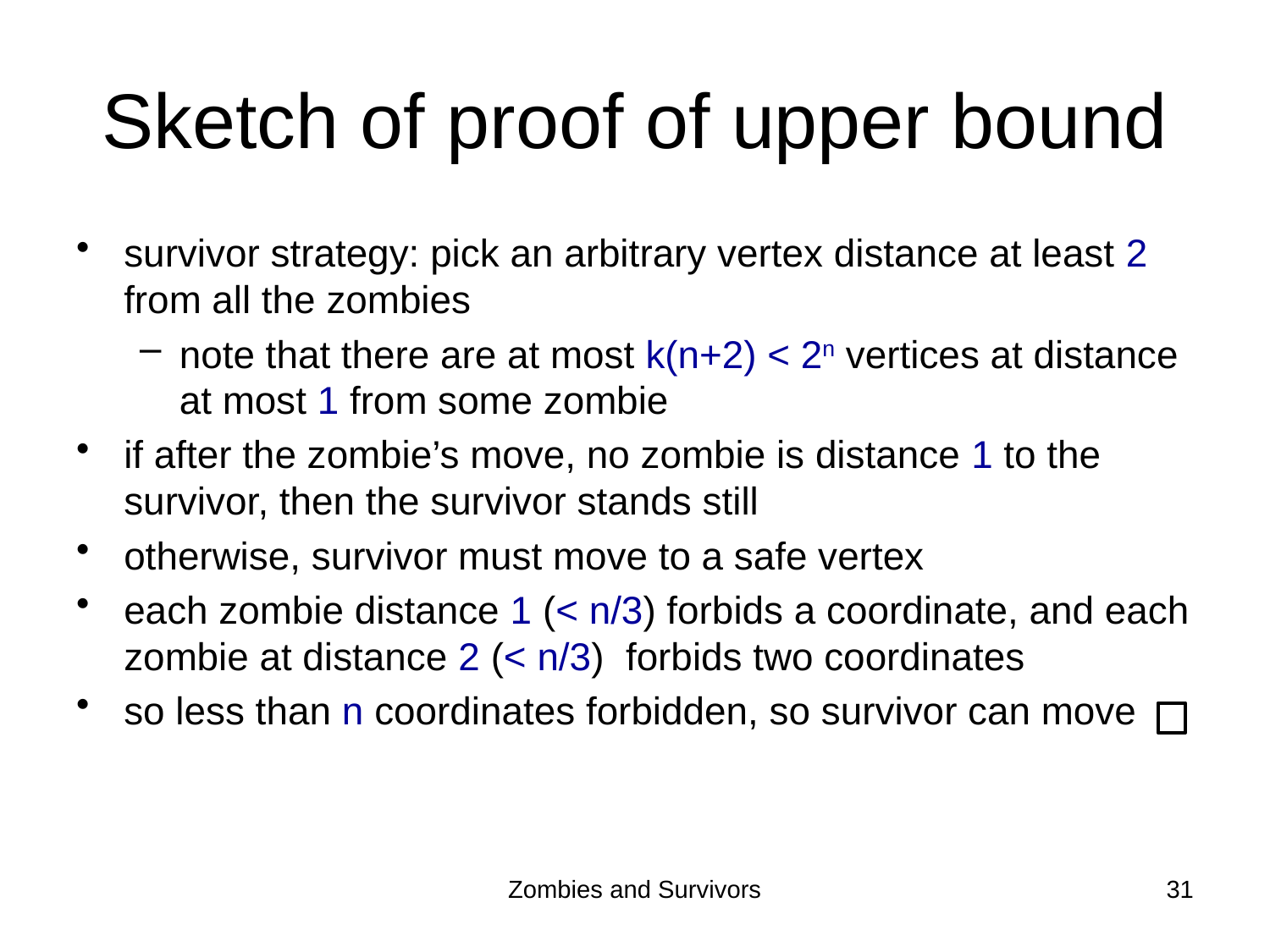

# Sketch of proof of upper bound
survivor strategy: pick an arbitrary vertex distance at least 2 from all the zombies
note that there are at most k(n+2) < 2n vertices at distance at most 1 from some zombie
if after the zombie’s move, no zombie is distance 1 to the survivor, then the survivor stands still
otherwise, survivor must move to a safe vertex
each zombie distance 1 (< n/3) forbids a coordinate, and each zombie at distance 2 (< n/3)  forbids two coordinates
so less than n coordinates forbidden, so survivor can move

Zombies and Survivors
31